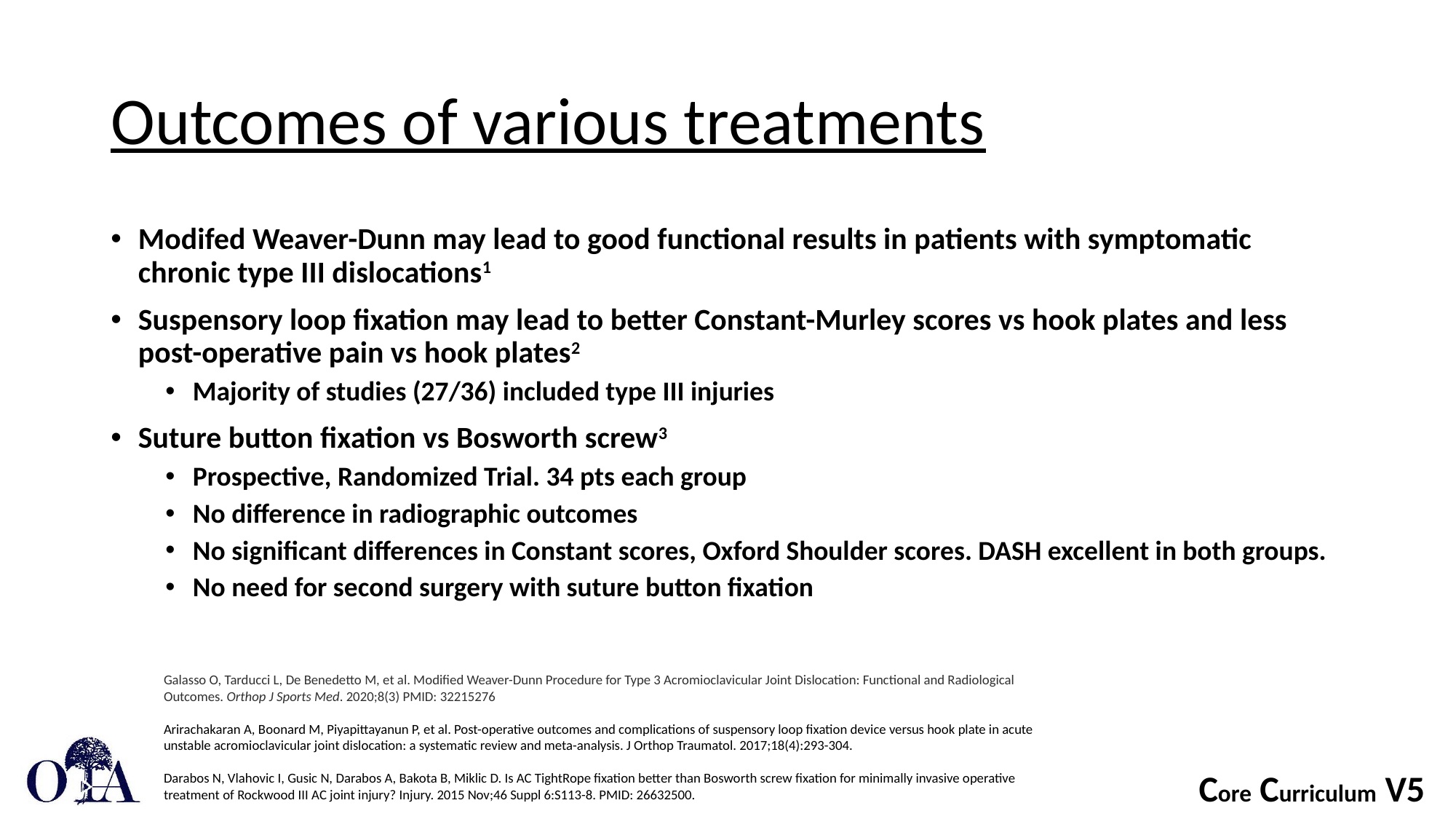

# Outcomes of various treatments
Modifed Weaver-Dunn may lead to good functional results in patients with symptomatic chronic type III dislocations1
Suspensory loop fixation may lead to better Constant-Murley scores vs hook plates and less post-operative pain vs hook plates2
Majority of studies (27/36) included type III injuries
Suture button fixation vs Bosworth screw3
Prospective, Randomized Trial. 34 pts each group
No difference in radiographic outcomes
No significant differences in Constant scores, Oxford Shoulder scores. DASH excellent in both groups.
No need for second surgery with suture button fixation
Galasso O, Tarducci L, De Benedetto M, et al. Modified Weaver-Dunn Procedure for Type 3 Acromioclavicular Joint Dislocation: Functional and Radiological Outcomes. Orthop J Sports Med. 2020;8(3) PMID: 32215276

Arirachakaran A, Boonard M, Piyapittayanun P, et al. Post-operative outcomes and complications of suspensory loop fixation device versus hook plate in acute unstable acromioclavicular joint dislocation: a systematic review and meta-analysis. J Orthop Traumatol. 2017;18(4):293-304.

Darabos N, Vlahovic I, Gusic N, Darabos A, Bakota B, Miklic D. Is AC TightRope fixation better than Bosworth screw fixation for minimally invasive operative treatment of Rockwood III AC joint injury? Injury. 2015 Nov;46 Suppl 6:S113-8. PMID: 26632500.